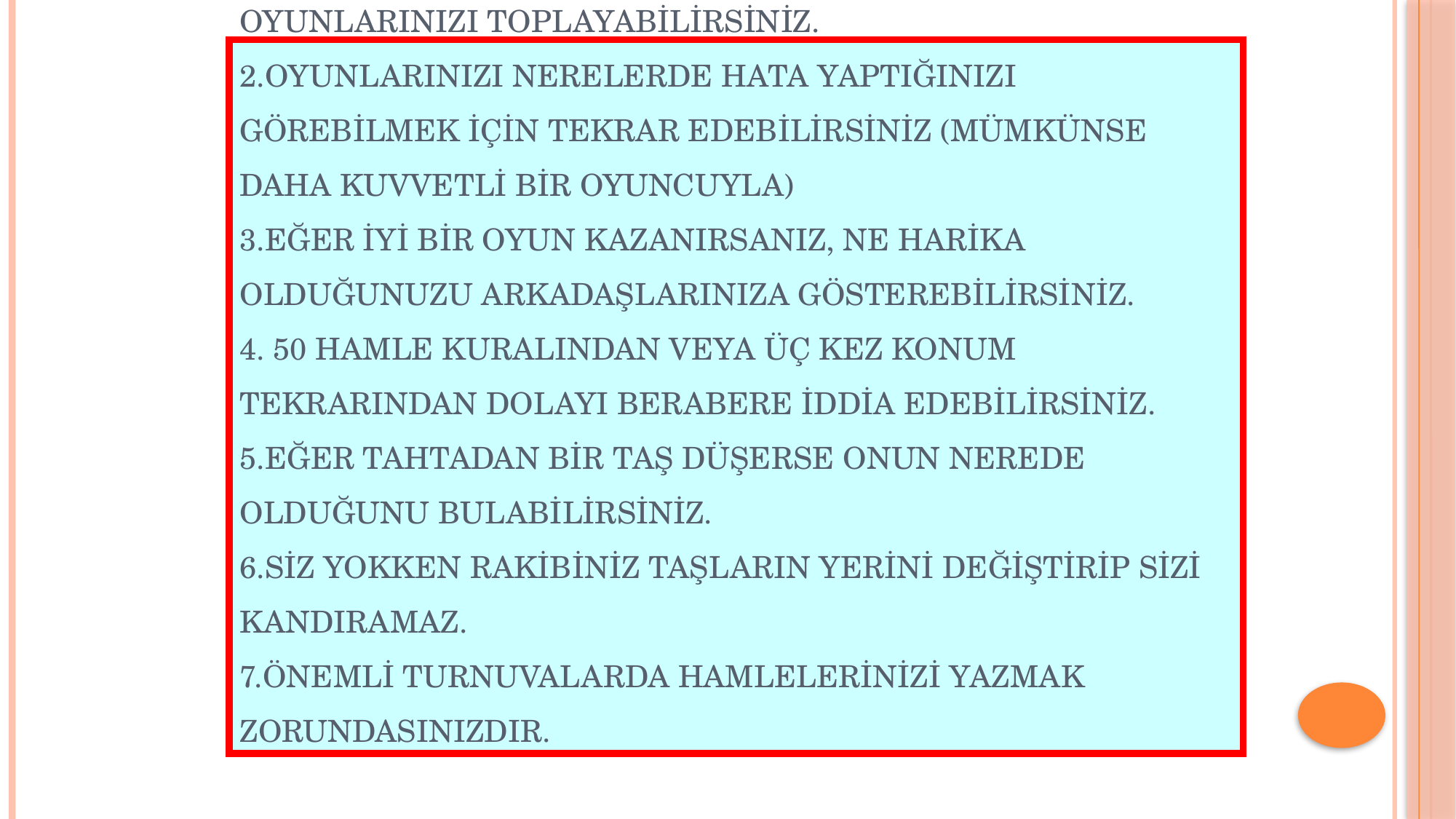

# 1.Çocuklarınıza ve torunlarınıza göstermek üzere oyunlarınızı toplayabilirsiniz. 2.Oyunlarınızı nerelerde hata yaptığınızı görebilmek için tekrar edebilirsiniz (mümkünse daha kuvvetli bir oyuncuyla) 3.Eğer iyi bir oyun kazanırsanız, ne harika olduğunuzu arkadaşlarınıza gösterebilirsiniz. 4. 50 hamle kuralından veya üç kez konum tekrarından dolayı berabere iddia edebilirsiniz. 5.Eğer tahtadan bir taş düşerse o­nun nerede olduğunu bulabilirsiniz. 6.Siz yokken rakibiniz taşların yerini değiştirip sizi kandıramaz. 7.Önemli turnuvalarda hamlelerinizi yazmak zorundasınızdır.